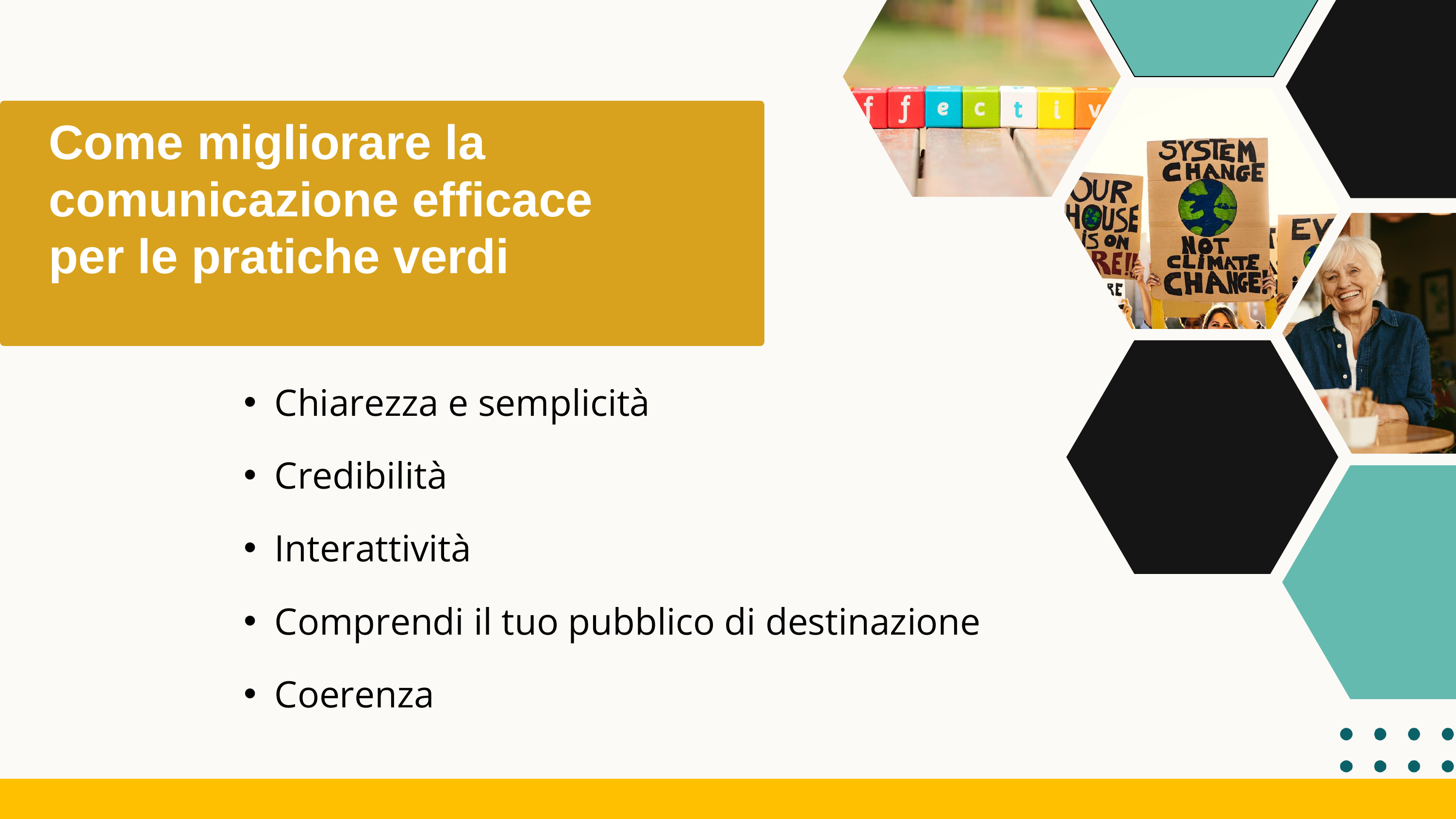

Come migliorare la comunicazione efficace per le pratiche verdi

Chiarezza e semplicità
Credibilità
Interattività
Comprendi il tuo pubblico di destinazione
Coerenza